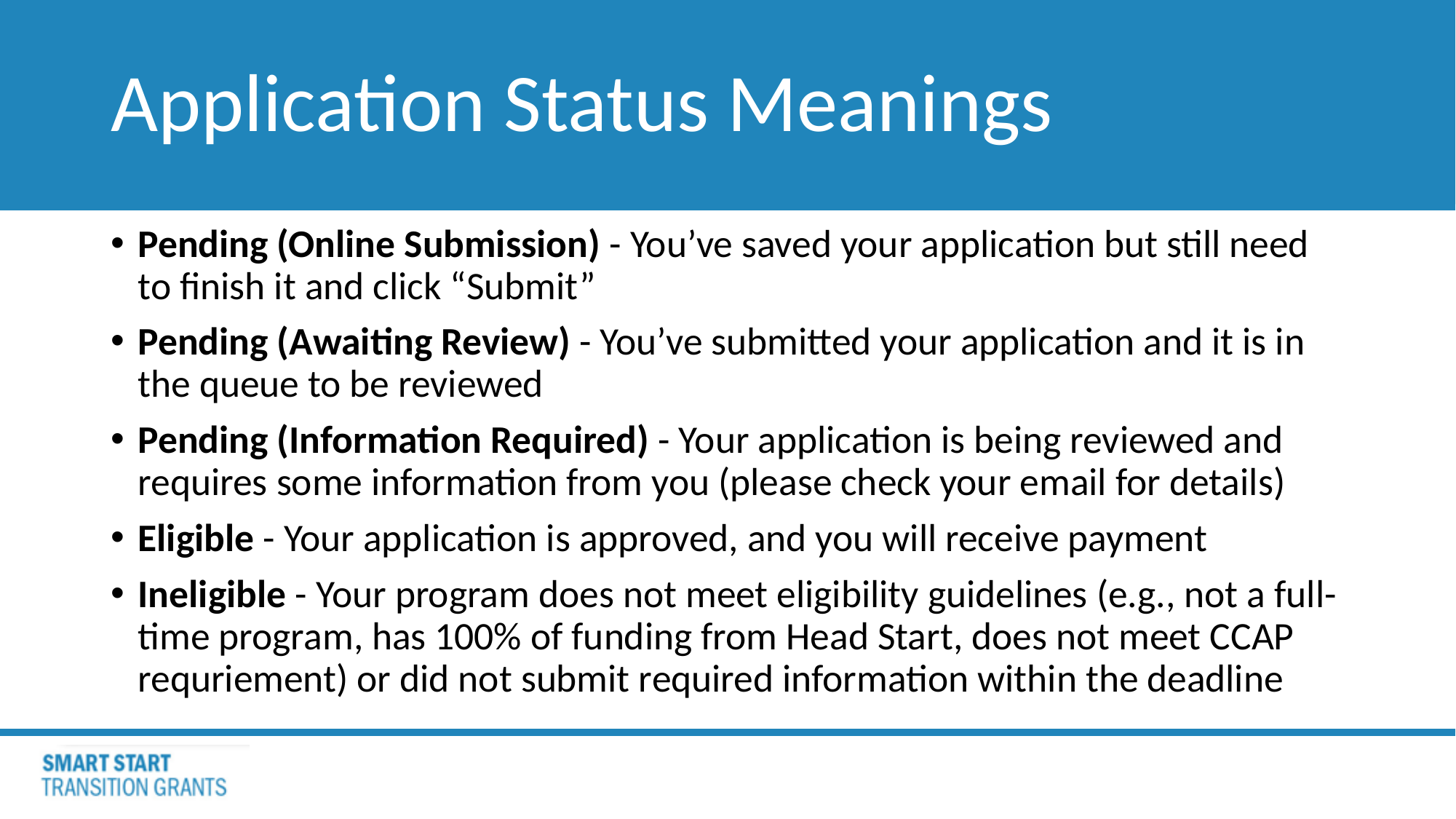

# Application Status Meanings
Pending (Online Submission) - You’ve saved your application but still need to finish it and click “Submit”
Pending (Awaiting Review) - You’ve submitted your application and it is in the queue to be reviewed
Pending (Information Required) - Your application is being reviewed and requires some information from you (please check your email for details)
Eligible - Your application is approved, and you will receive payment
Ineligible - Your program does not meet eligibility guidelines (e.g., not a full-time program, has 100% of funding from Head Start, does not meet CCAP requriement) or did not submit required information within the deadline